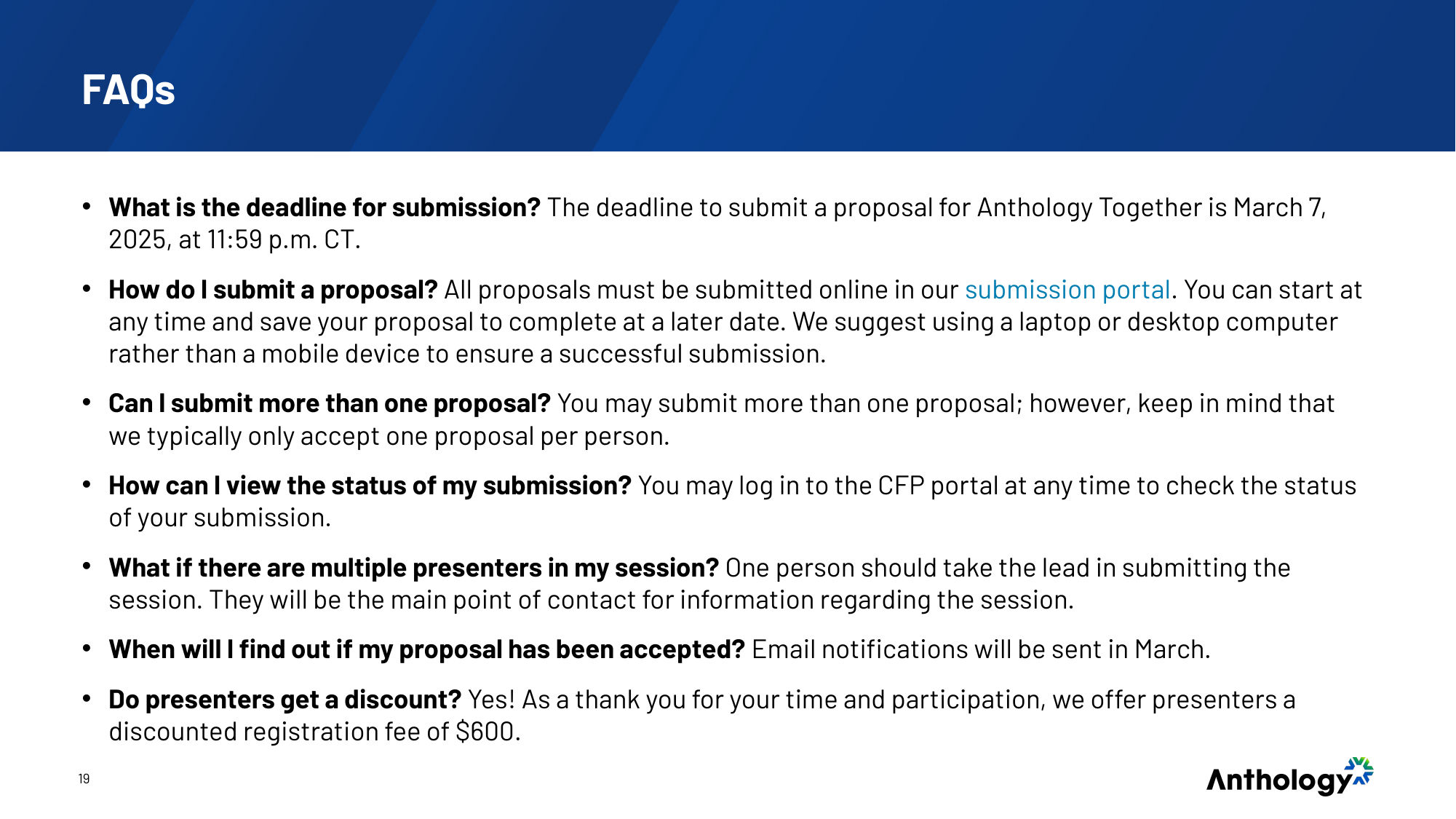

# FAQs
What is the deadline for submission? The deadline to submit a proposal for Anthology Together is March 7, 2025, at 11:59 p.m. CT.
How do I submit a proposal? All proposals must be submitted online in our submission portal. You can start at any time and save your proposal to complete at a later date. We suggest using a laptop or desktop computer rather than a mobile device to ensure a successful submission.
Can I submit more than one proposal? You may submit more than one proposal; however, keep in mind that we typically only accept one proposal per person.
How can I view the status of my submission? You may log in to the CFP portal at any time to check the status of your submission.
What if there are multiple presenters in my session? One person should take the lead in submitting the session. They will be the main point of contact for information regarding the session.
When will I find out if my proposal has been accepted? Email notifications will be sent in March.
Do presenters get a discount? Yes! As a thank you for your time and participation, we offer presenters a discounted registration fee of $600.